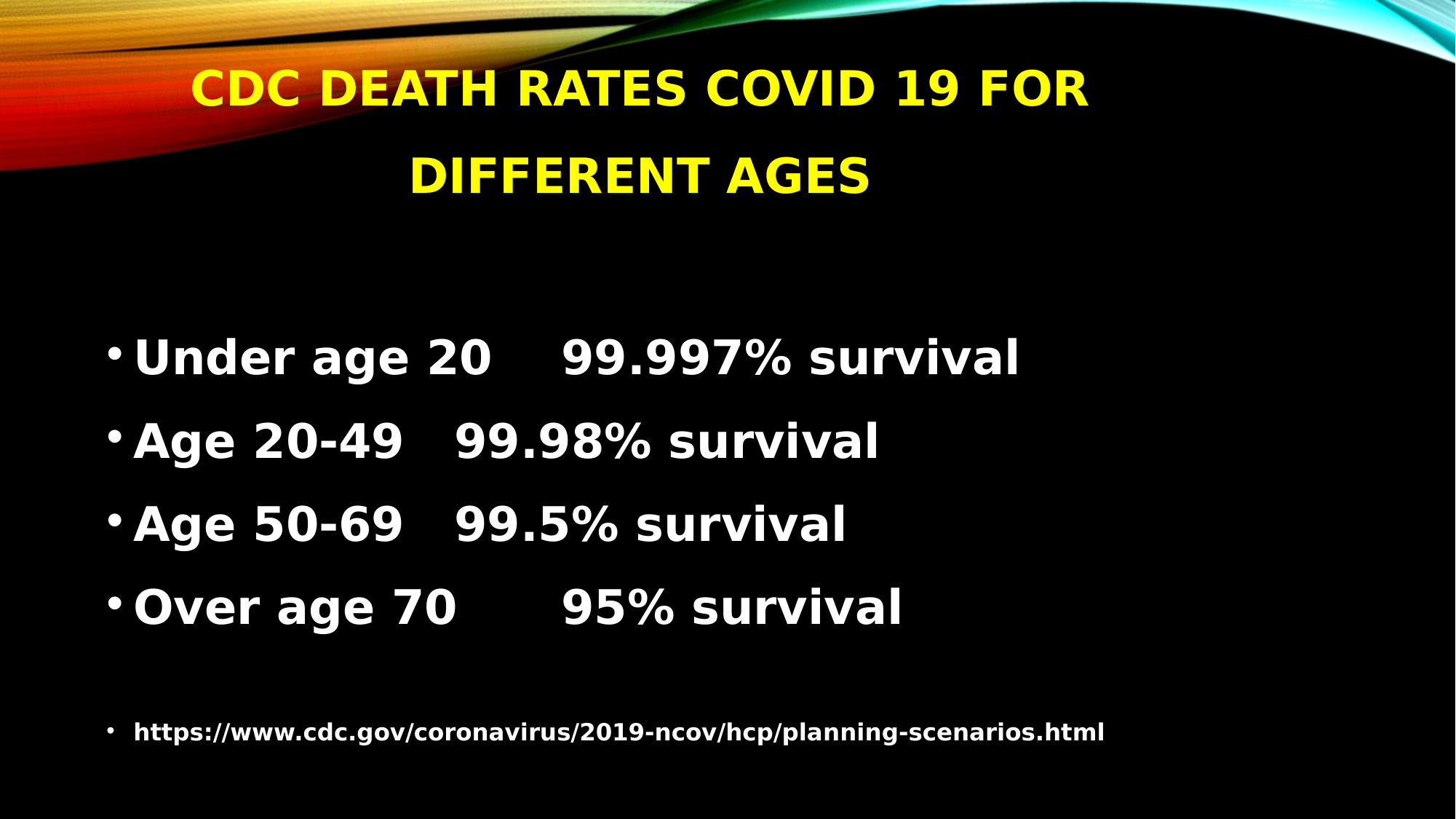

# CDC death rates Covid 19 for different ages

Under age 20		99.997% survival
Age 20-49			99.98% survival
Age 50-69			99.5% survival
Over age 70		95% survival

https://www.cdc.gov/coronavirus/2019-ncov/hcp/planning-scenarios.html